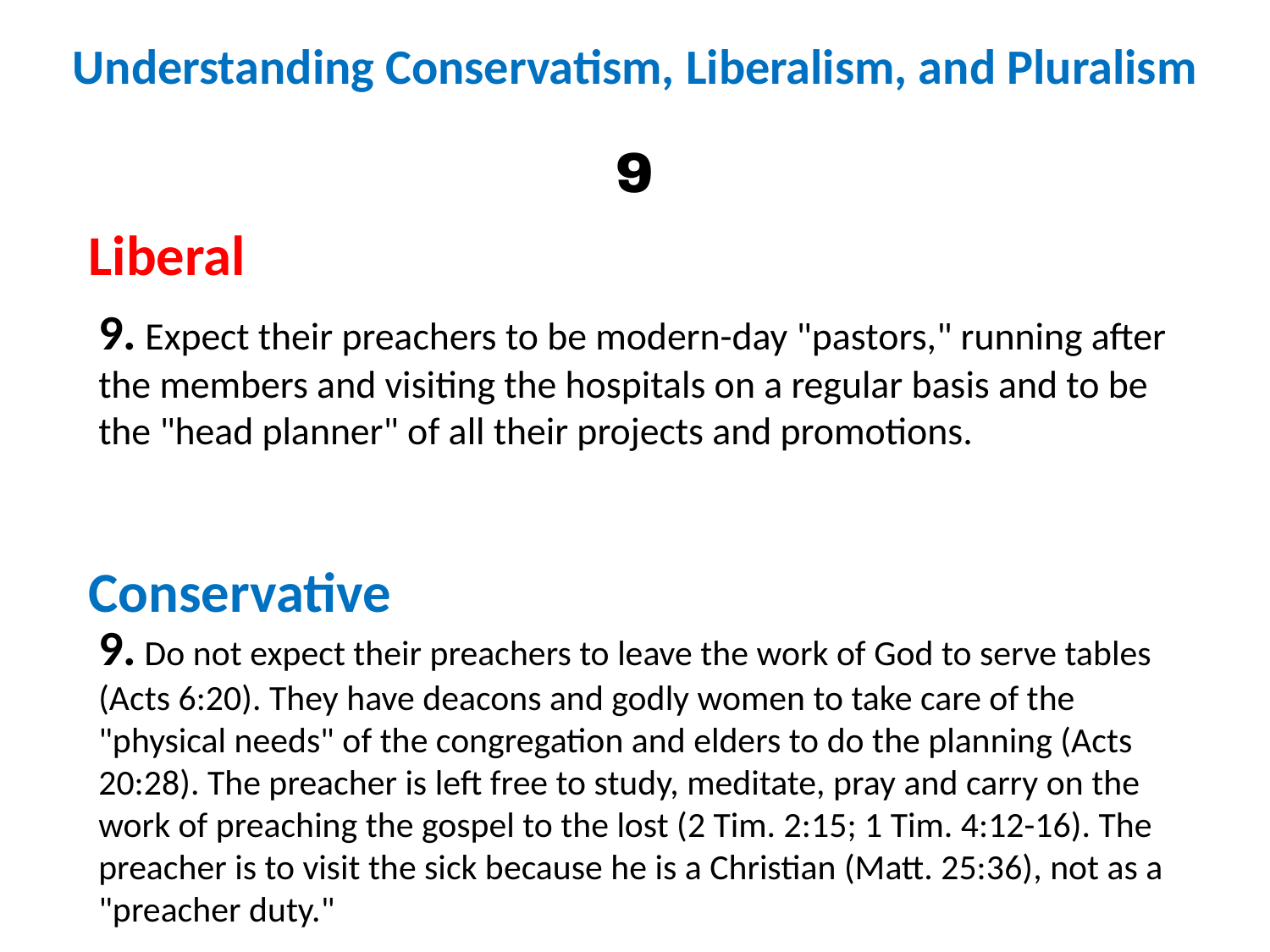

Understanding Conservatism, Liberalism, and Pluralism
9
Liberal
9. Expect their preachers to be modern-day "pastors," running after the members and visiting the hospitals on a regular basis and to be the "head planner" of all their projects and promotions.
Conservative
9. Do not expect their preachers to leave the work of God to serve tables (Acts 6:20). They have deacons and godly women to take care of the "physical needs" of the congregation and elders to do the planning (Acts 20:28). The preacher is left free to study, meditate, pray and carry on the work of preaching the gospel to the lost (2 Tim. 2:15; 1 Tim. 4:12-16). The preacher is to visit the sick because he is a Christian (Matt. 25:36), not as a "preacher duty."